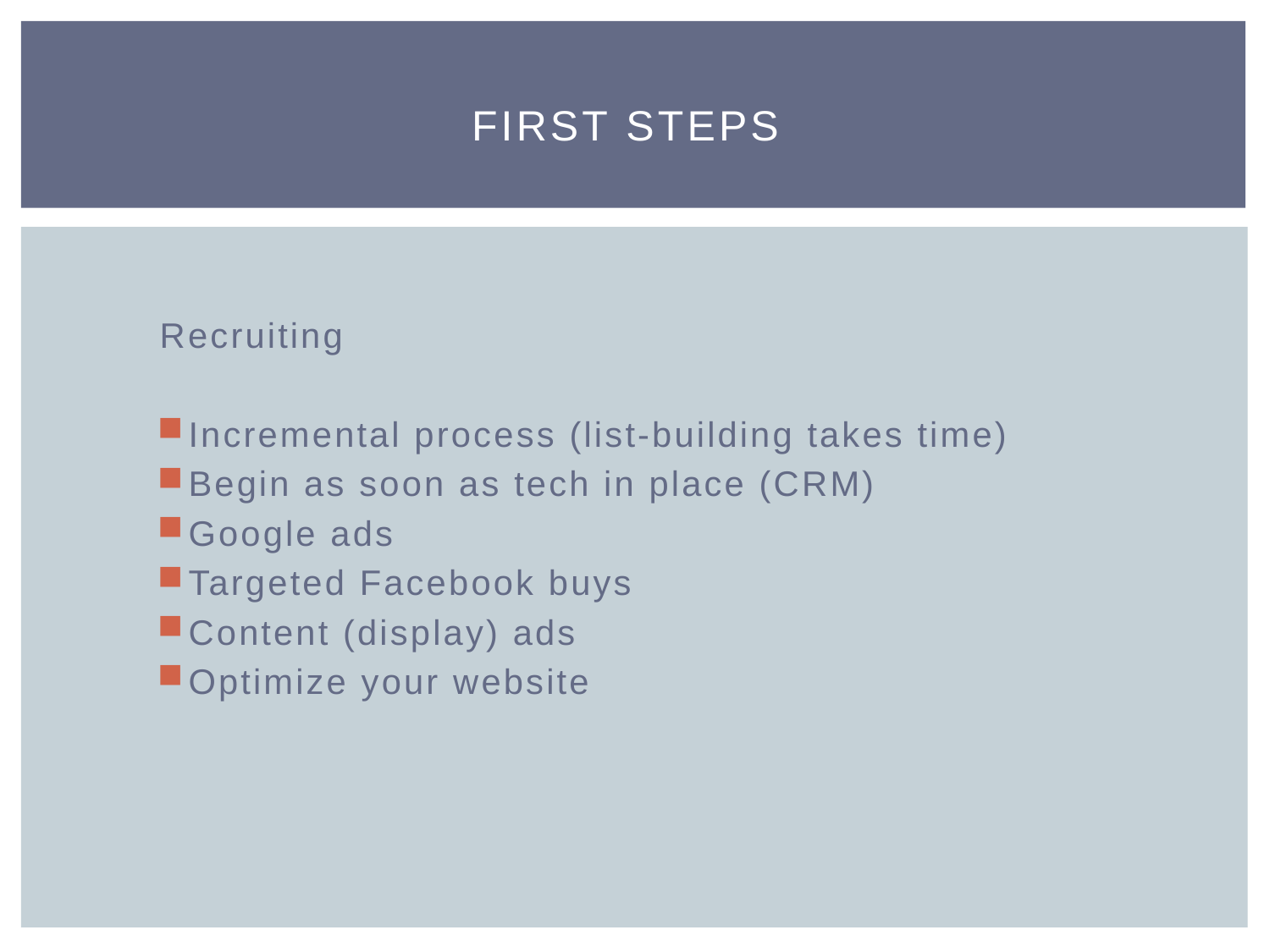

# First steps
Recruiting

Incremental process (list-building takes time)
Begin as soon as tech in place (CRM)
Google ads
Targeted Facebook buys
Content (display) ads
Optimize your website